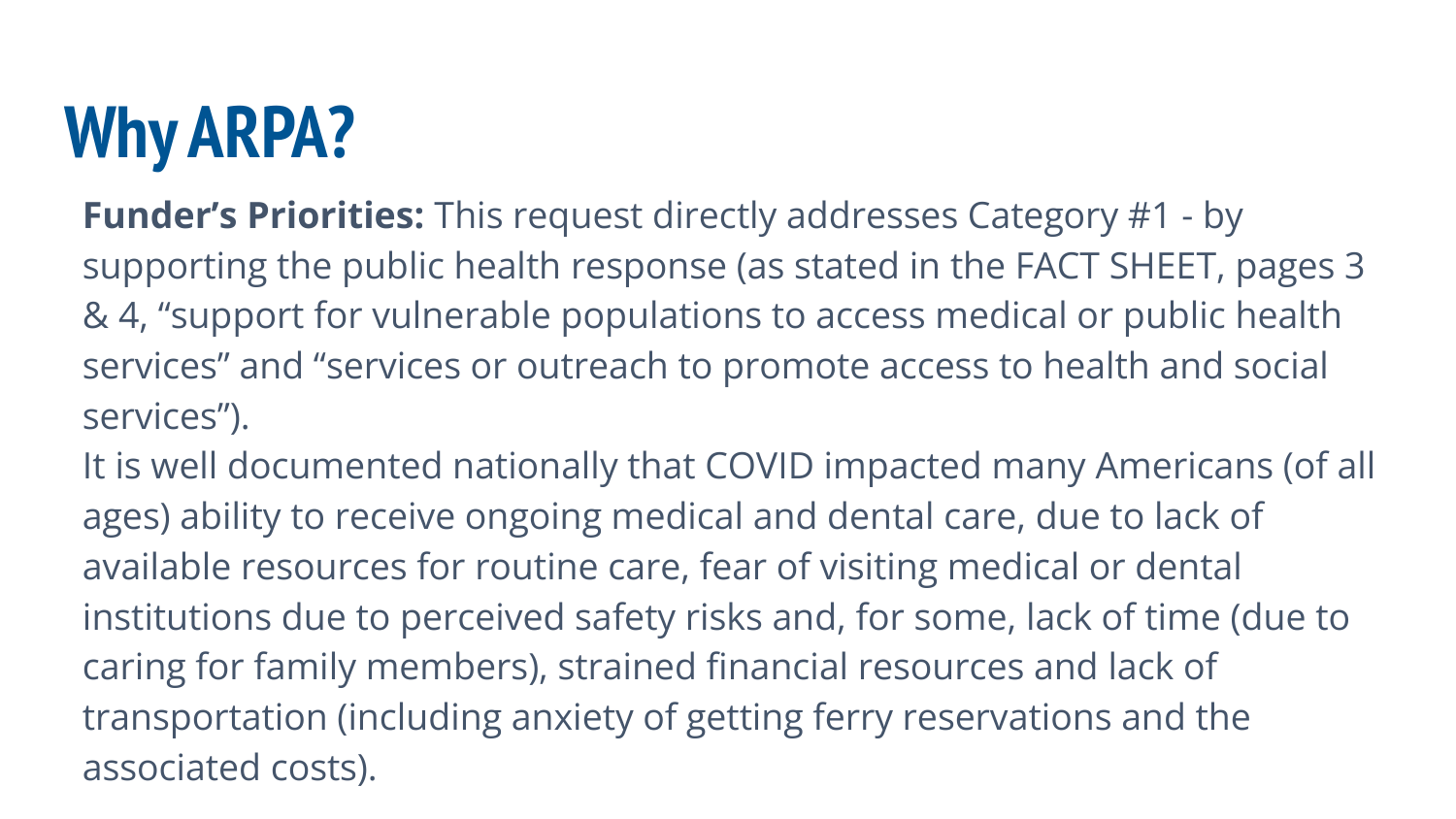

# Why ARPA?

Funder’s Priorities: This request directly addresses Category #1 - by supporting the public health response (as stated in the FACT SHEET, pages 3 & 4, “support for vulnerable populations to access medical or public health services” and “services or outreach to promote access to health and social services”).
It is well documented nationally that COVID impacted many Americans (of all ages) ability to receive ongoing medical and dental care, due to lack of available resources for routine care, fear of visiting medical or dental institutions due to perceived safety risks and, for some, lack of time (due to caring for family members), strained financial resources and lack of transportation (including anxiety of getting ferry reservations and the associated costs).